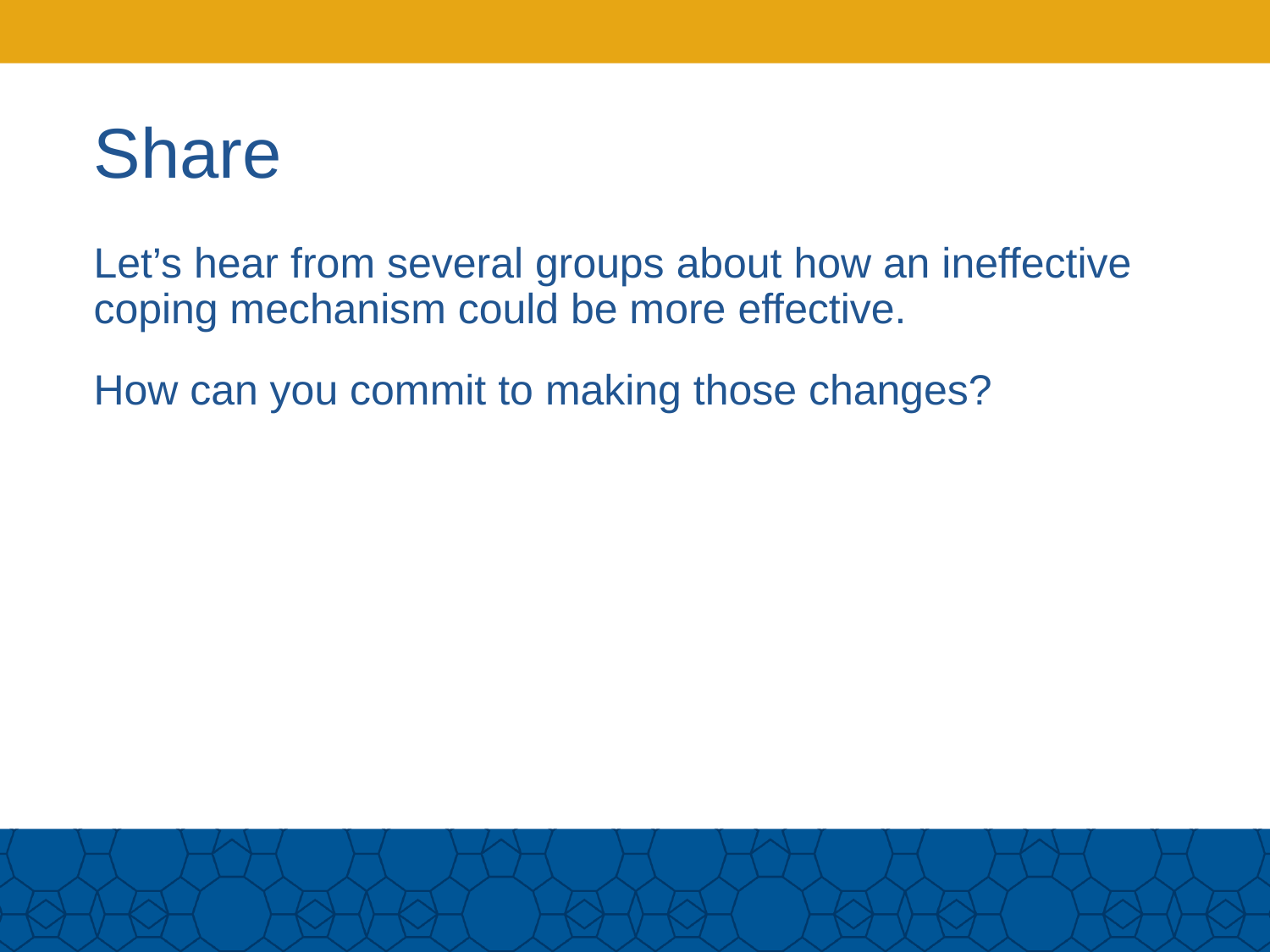

# Share
Let’s hear from several groups about how an ineffective coping mechanism could be more effective.
How can you commit to making those changes?